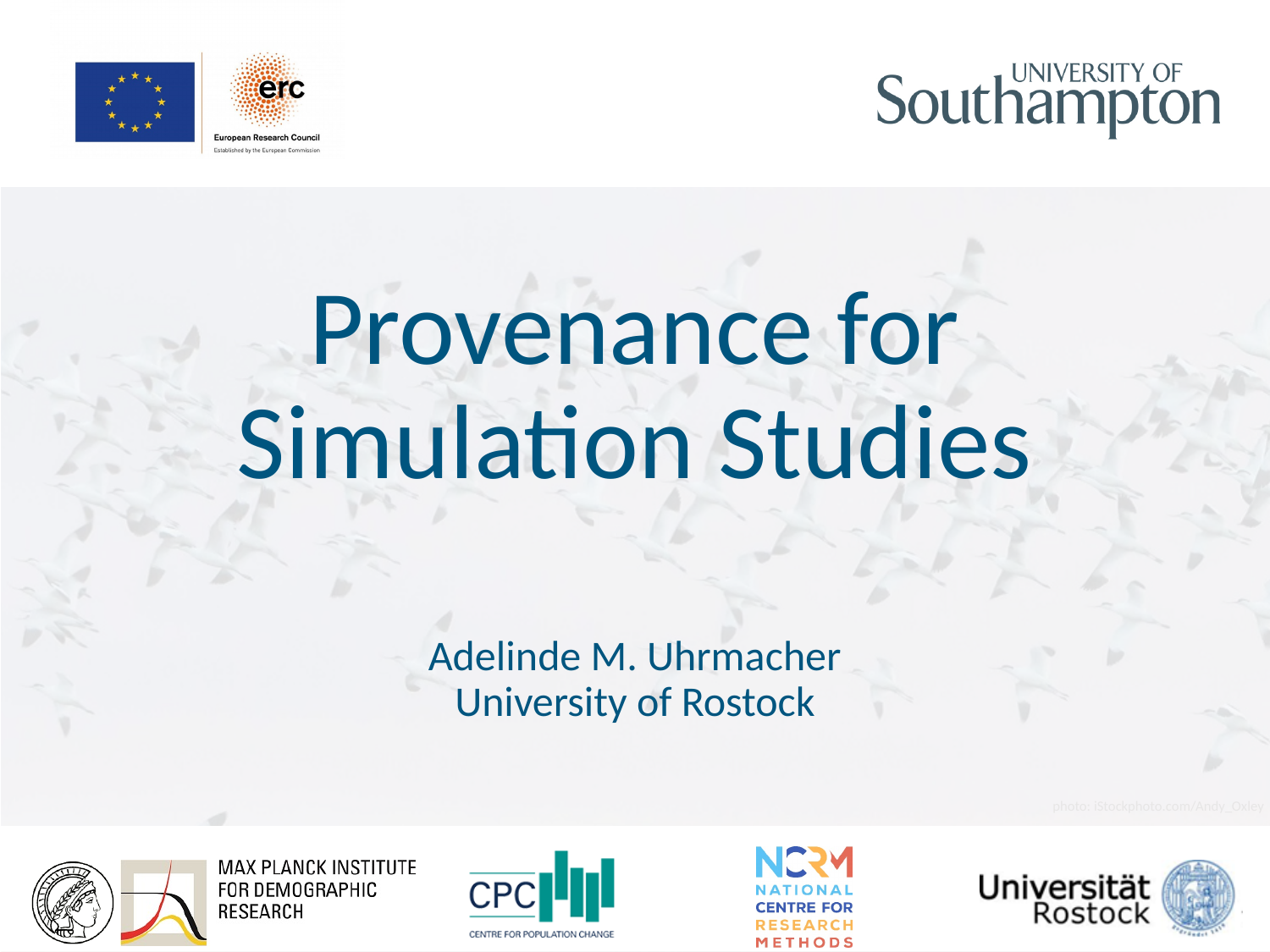

# Provenance for Simulation Studies

Adelinde M. Uhrmacher
University of Rostock